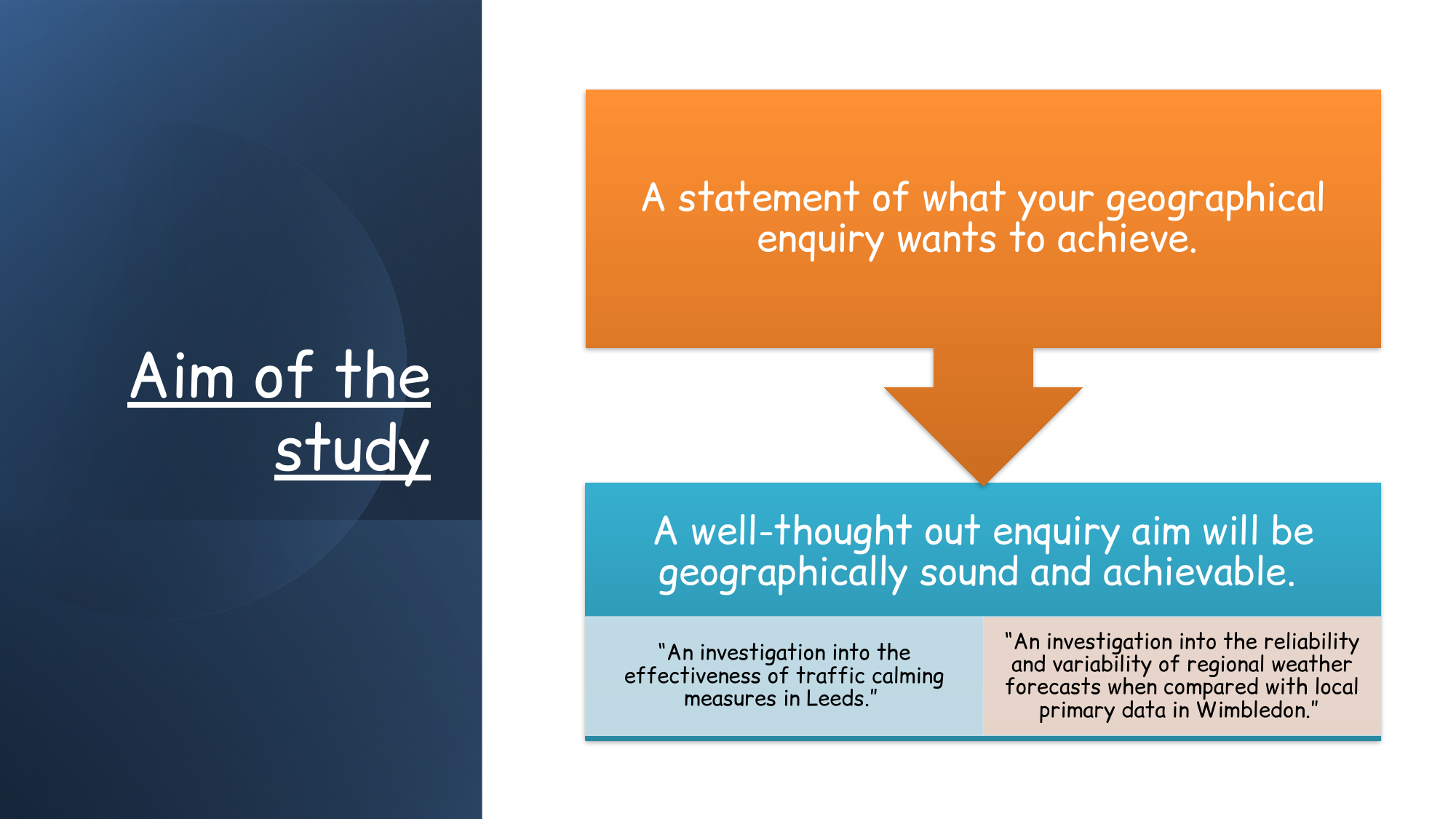

A well-thought out enquiry aim will be geographically sound and achievable.
“An investigation into the effectiveness of traffic calming measures in Leeds.”
“An investigation into the reliability and variability of regional weather forecasts when compared with local primary data in Wimbledon.”
A statement of what your geographical enquiry wants to achieve.

# Aim of the study